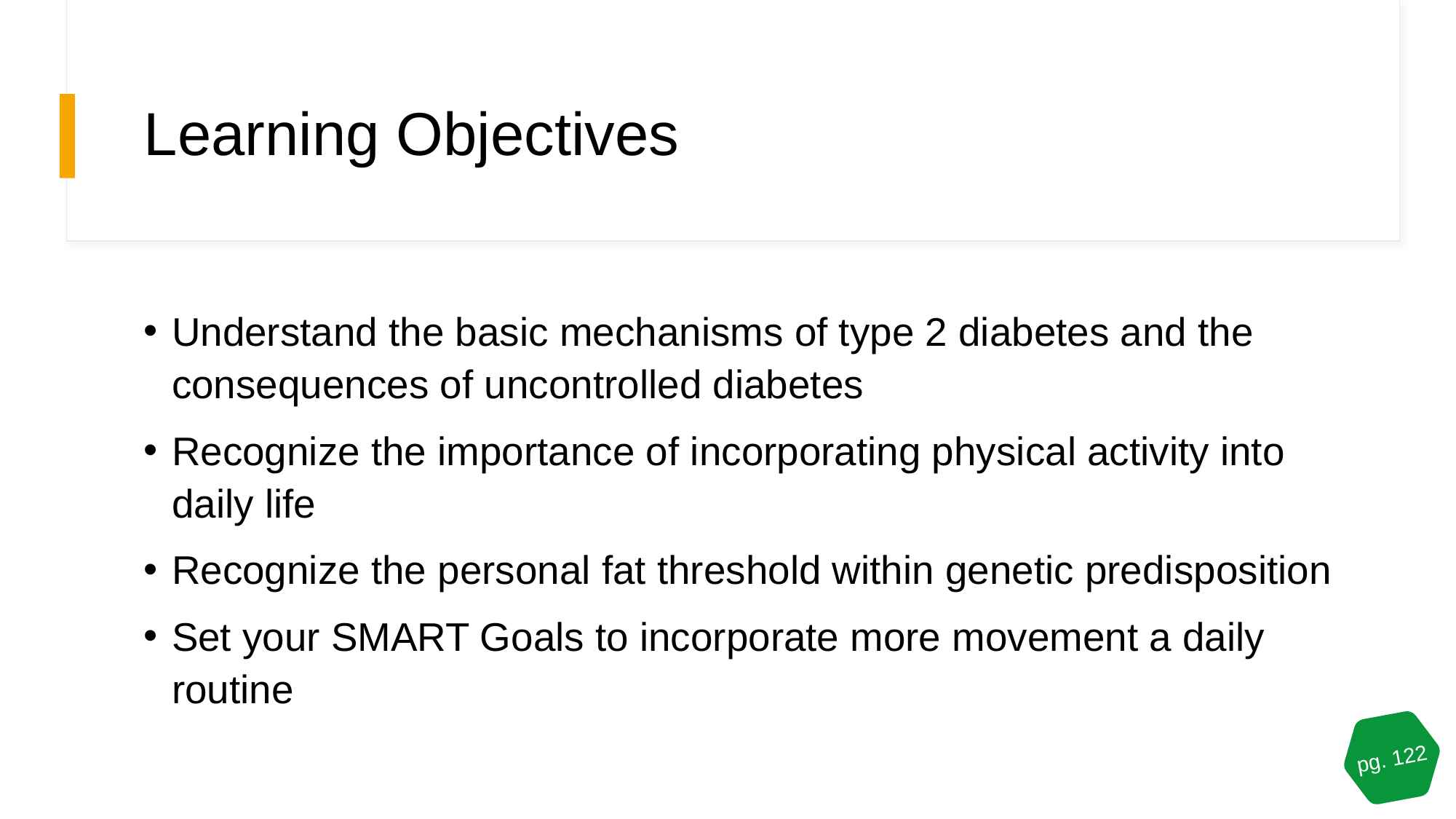

# Learning Objectives
Understand the basic mechanisms of type 2 diabetes and the consequences of uncontrolled diabetes
Recognize the importance of incorporating physical activity into daily life
Recognize the personal fat threshold within genetic predisposition
Set your SMART Goals to incorporate more movement a daily routine
pg. 122